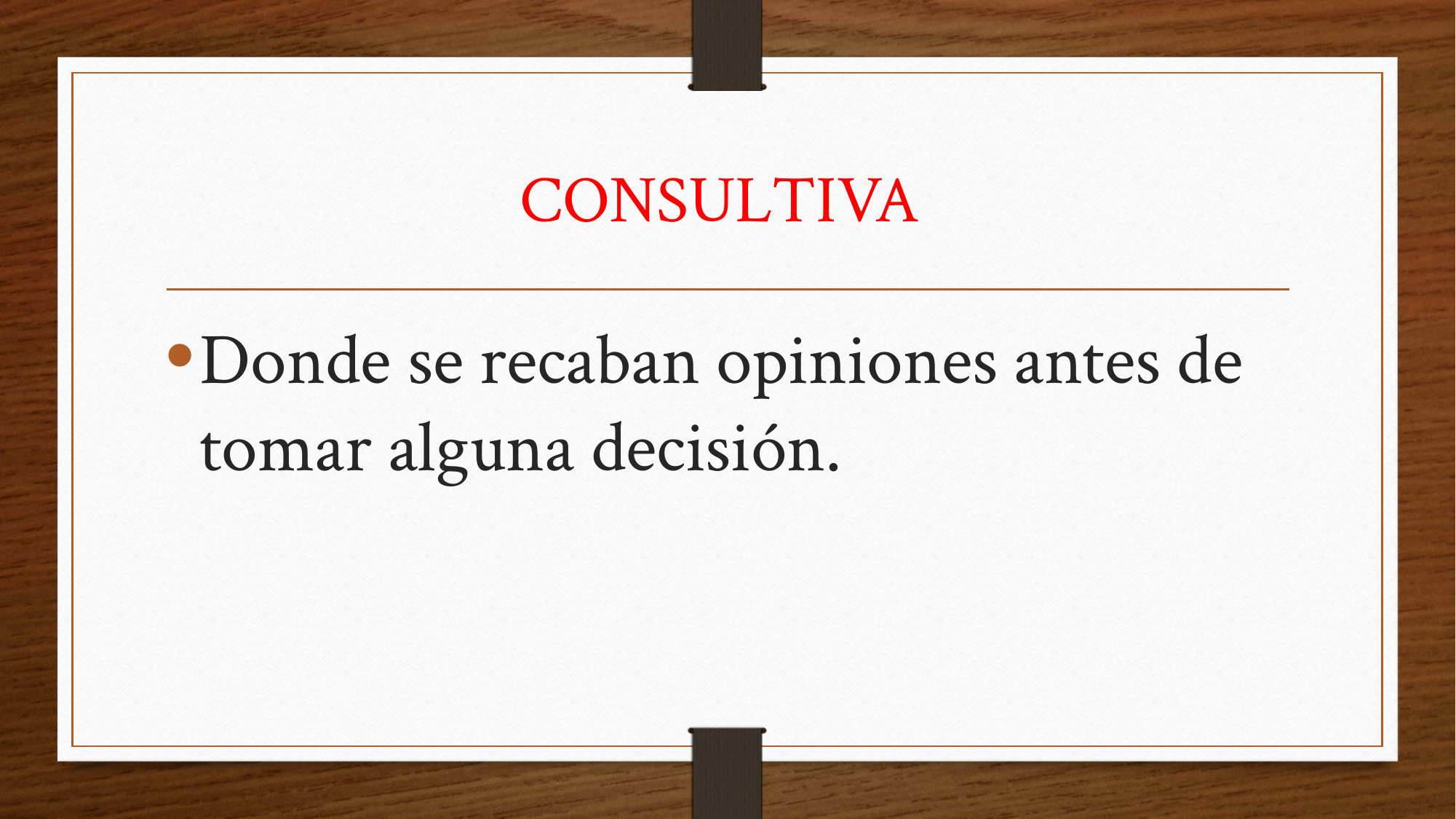

# CONSULTIVA
Donde se recaban opiniones antes de tomar alguna decisión.